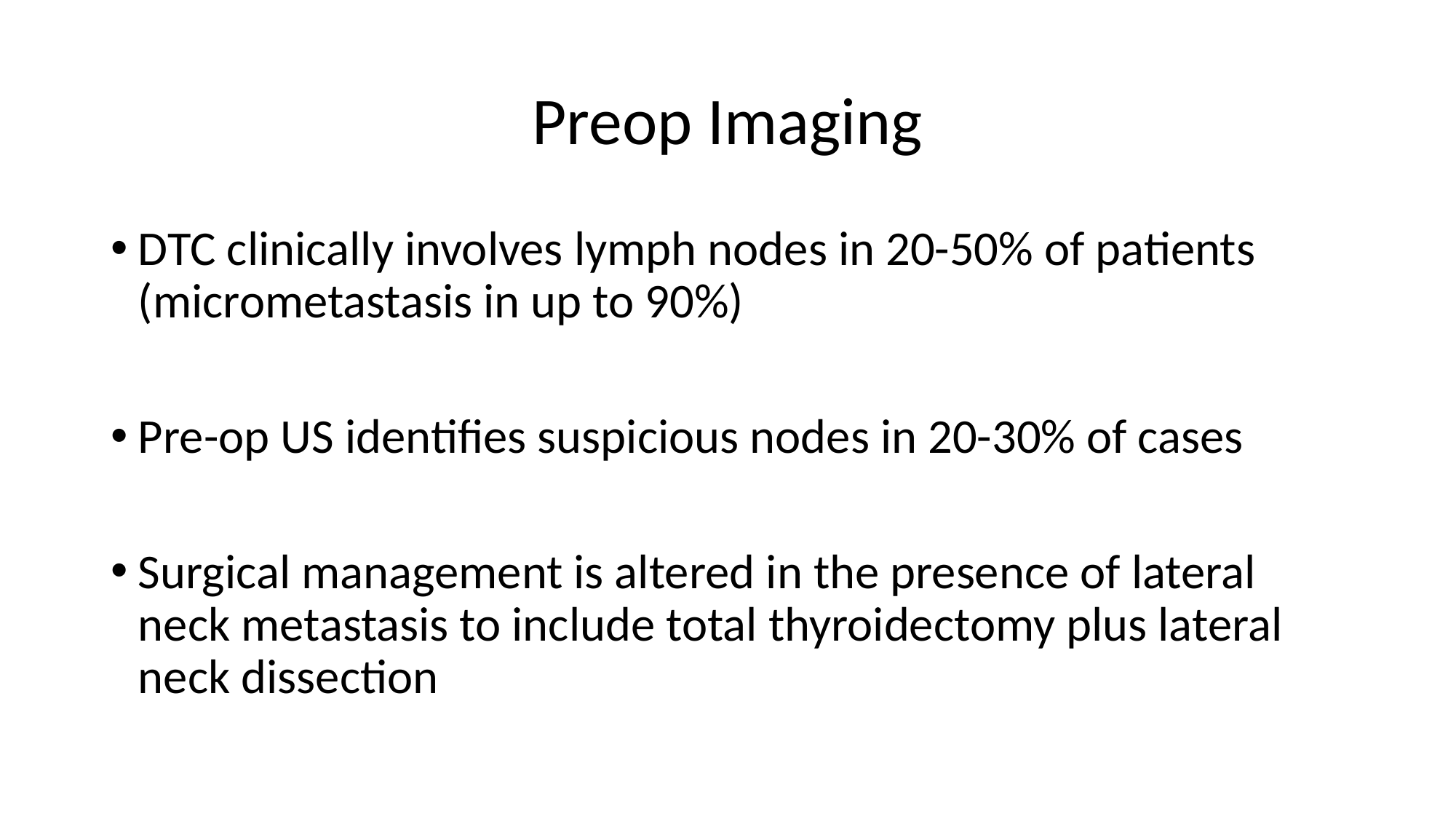

# Preop Imaging
DTC clinically involves lymph nodes in 20-50% of patients (micrometastasis in up to 90%)

Pre-op US identifies suspicious nodes in 20-30% of cases

Surgical management is altered in the presence of lateral neck metastasis to include total thyroidectomy plus lateral neck dissection